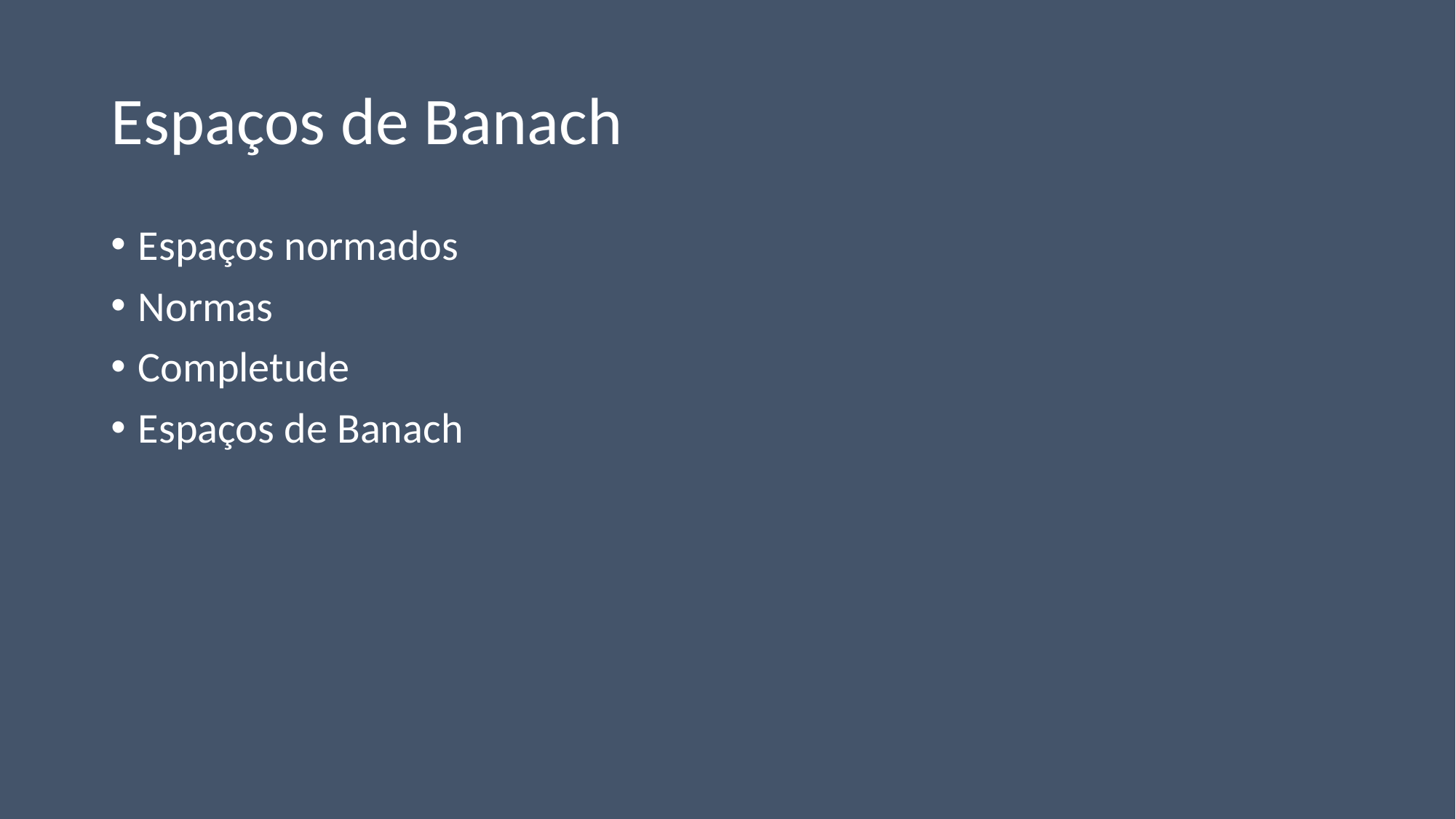

# Espaços de Banach
Espaços normados
Normas
Completude
Espaços de Banach